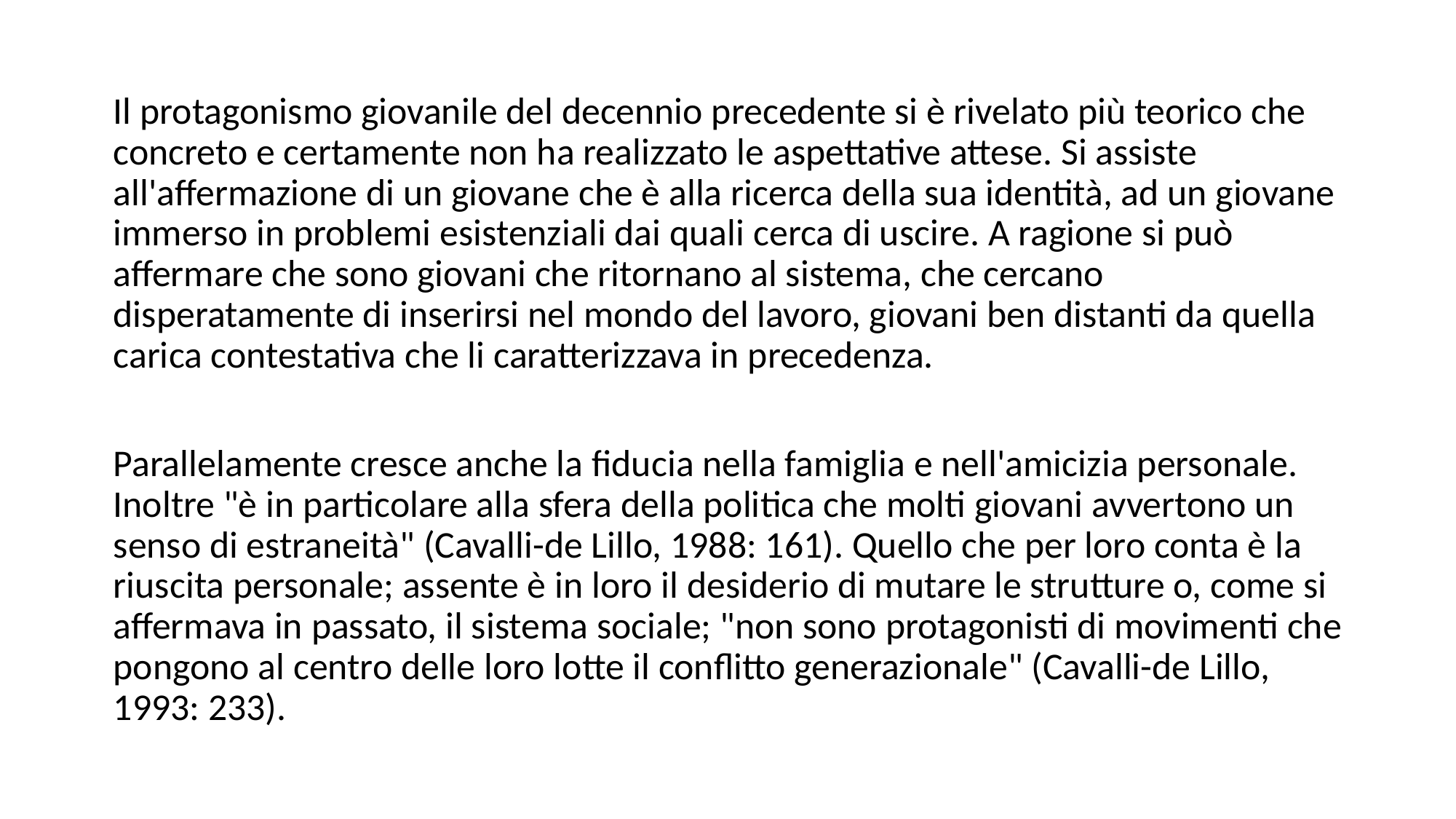

Il protagonismo giovanile del decennio precedente si è rivelato più teorico che concreto e certamente non ha realizzato le aspettative attese. Si assiste all'affermazione di un giovane che è alla ricerca della sua identità, ad un giovane immerso in problemi esistenziali dai quali cerca di uscire. A ragione si può affermare che sono giovani che ritornano al sistema, che cercano disperatamente di inserirsi nel mondo del lavoro, giovani ben distanti da quella carica contestativa che li caratterizzava in precedenza.

Parallelamente cresce anche la fiducia nella famiglia e nell'amicizia personale. Inoltre "è in particolare alla sfera della politica che molti giovani avvertono un senso di estraneità" (Cavalli-de Lillo, 1988: 161). Quello che per loro conta è la riuscita personale; assente è in loro il desiderio di mutare le strutture o, come si affermava in passato, il sistema sociale; "non sono protagonisti di movimenti che pongono al centro delle loro lotte il conflitto generazionale" (Cavalli-de Lillo, 1993: 233).